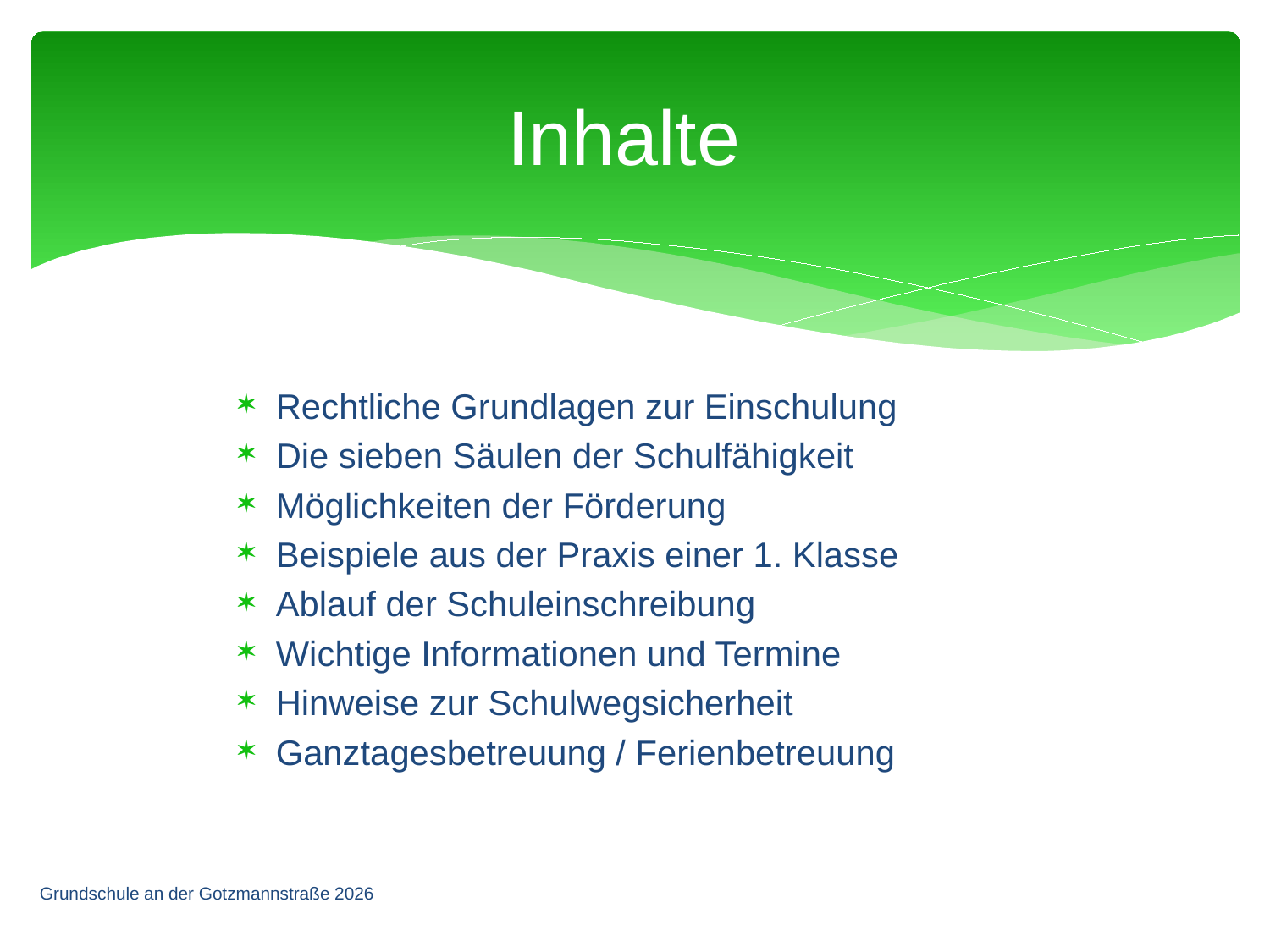

# Inhalte
Rechtliche Grundlagen zur Einschulung
Die sieben Säulen der Schulfähigkeit
Möglichkeiten der Förderung
Beispiele aus der Praxis einer 1. Klasse
Ablauf der Schuleinschreibung
Wichtige Informationen und Termine
Hinweise zur Schulwegsicherheit
Ganztagesbetreuung / Ferienbetreuung

Grundschule an der Gotzmannstraße 2026